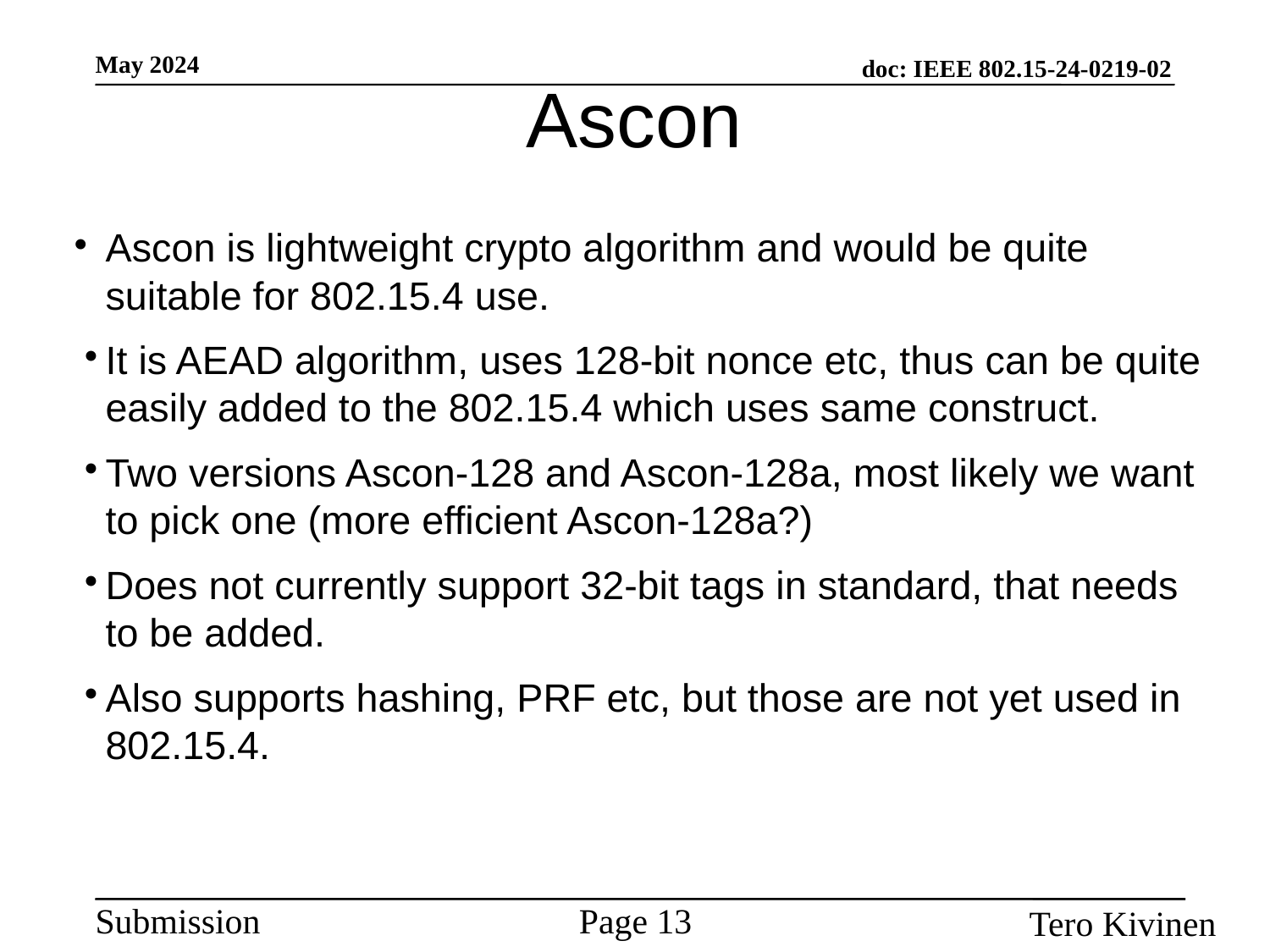

Ascon
Ascon is lightweight crypto algorithm and would be quite suitable for 802.15.4 use.
It is AEAD algorithm, uses 128-bit nonce etc, thus can be quite easily added to the 802.15.4 which uses same construct.
Two versions Ascon-128 and Ascon-128a, most likely we want to pick one (more efficient Ascon-128a?)
Does not currently support 32-bit tags in standard, that needs to be added.
Also supports hashing, PRF etc, but those are not yet used in 802.15.4.